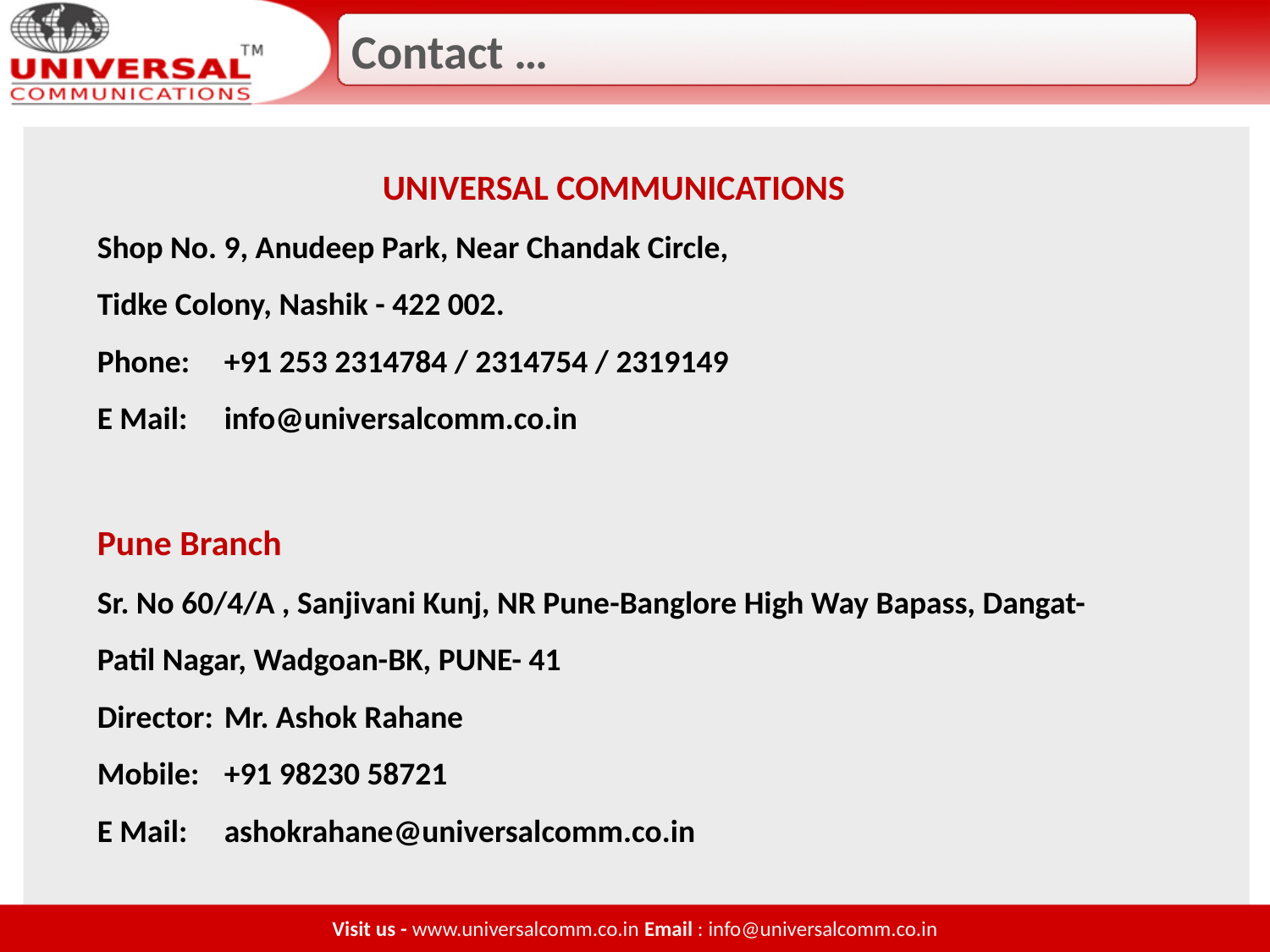

# Contact …
UNIVERSAL COMMUNICATIONS
Shop No. 9, Anudeep Park, Near Chandak Circle,
Tidke Colony, Nashik - 422 002.
Phone:	+91 253 2314784 / 2314754 / 2319149
E Mail:	info@universalcomm.co.in

Pune Branch
Sr. No 60/4/A , Sanjivani Kunj, NR Pune-Banglore High Way Bapass, Dangat-Patil Nagar, Wadgoan-BK, PUNE- 41
Director:	Mr. Ashok Rahane
Mobile:	+91 98230 58721
E Mail:	ashokrahane@universalcomm.co.in
Visit us - www.universalcomm.co.in Email : info@universalcomm.co.in